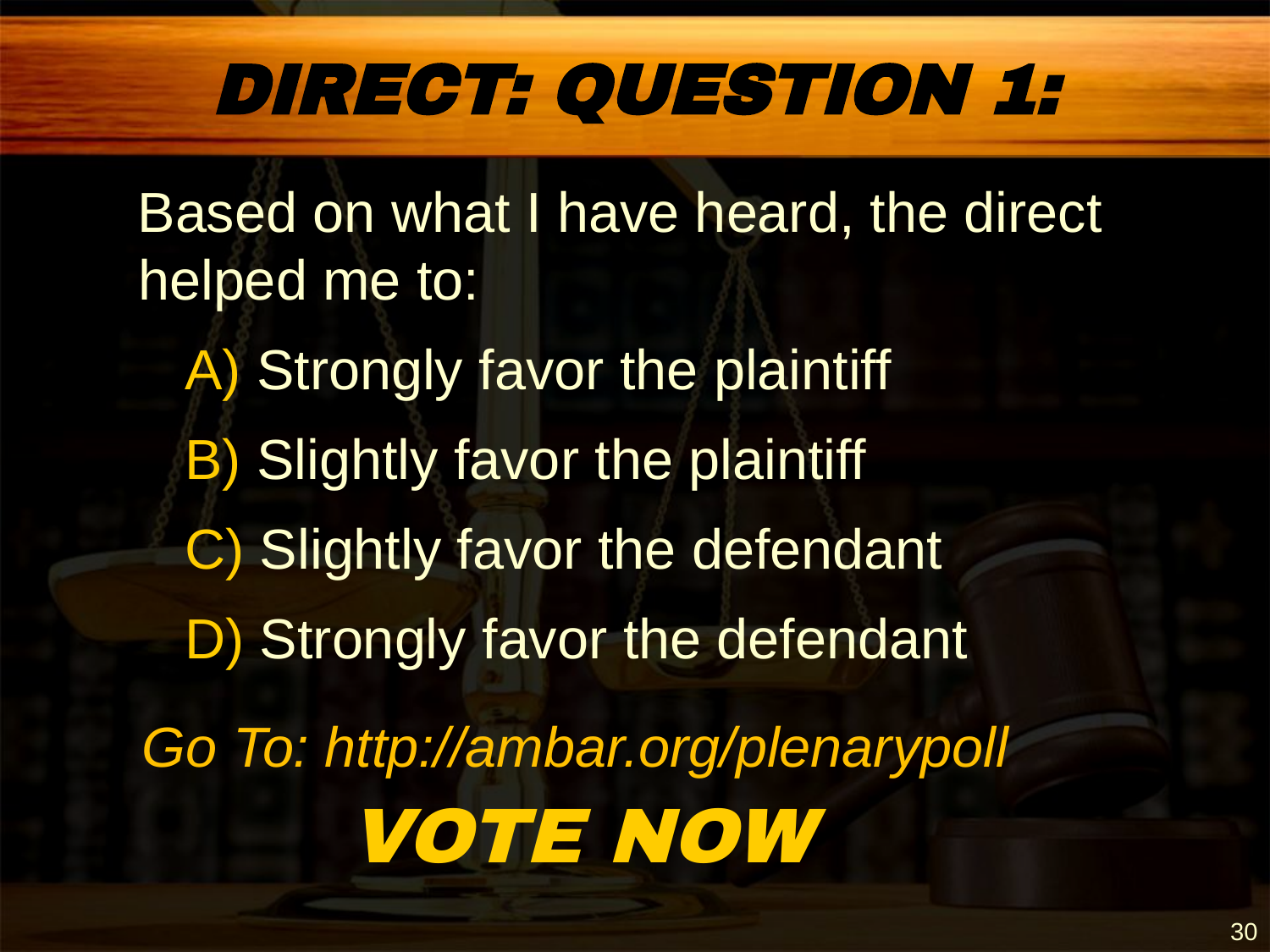

DIRECT: QUESTION 1:

   Based on what I have heard, the direct helped me to:
      A) Strongly favor the plaintiff
      B) Slightly favor the plaintiff
      C) Slightly favor the defendant
      D) Strongly favor the defendant

          VOTE NOW

Go To: http://ambar.org/plenarypoll

30